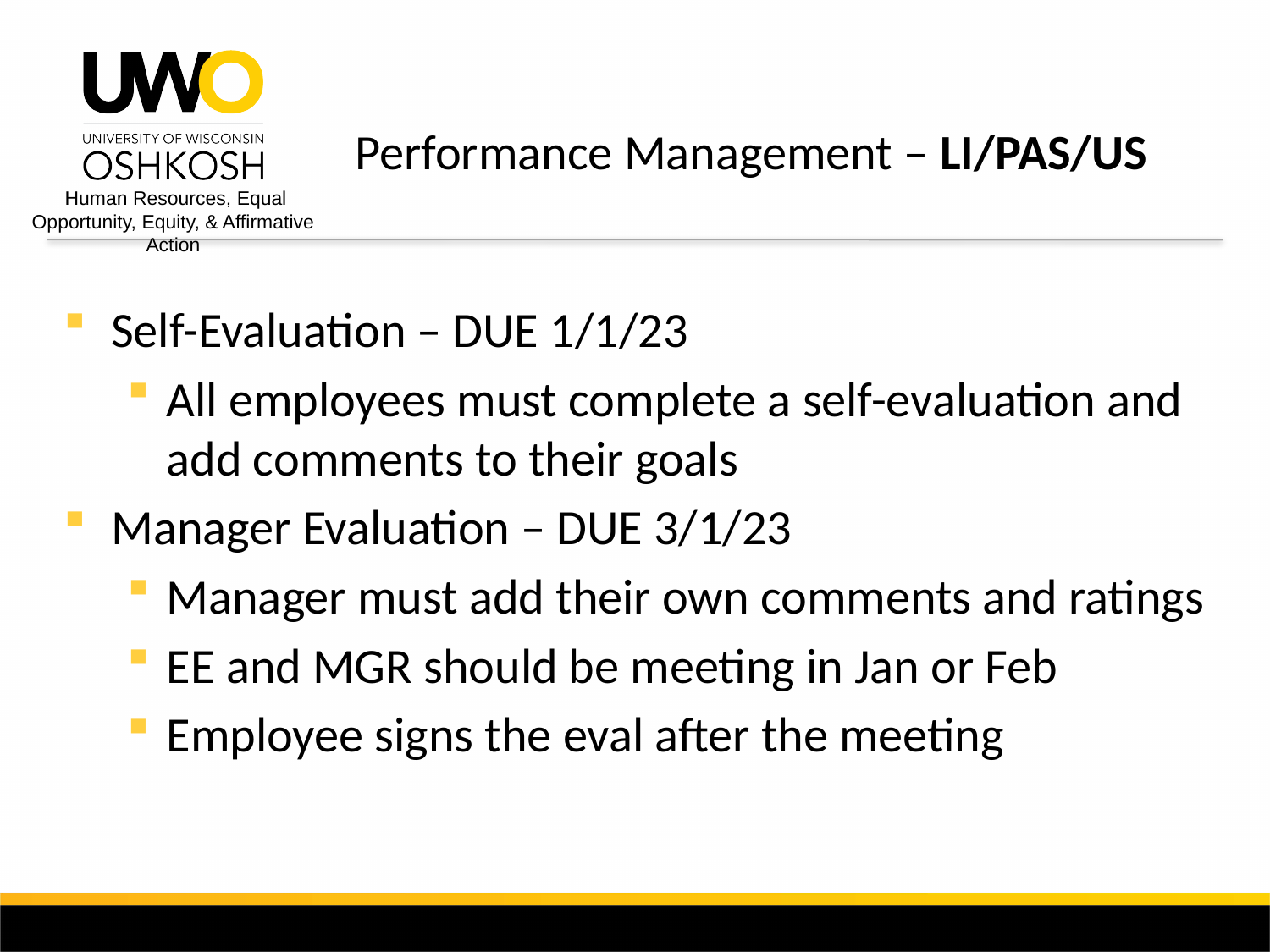

# Performance Management – LI/PAS/US
Self-Evaluation – DUE 1/1/23
All employees must complete a self-evaluation and add comments to their goals
Manager Evaluation – DUE 3/1/23
Manager must add their own comments and ratings
EE and MGR should be meeting in Jan or Feb
Employee signs the eval after the meeting